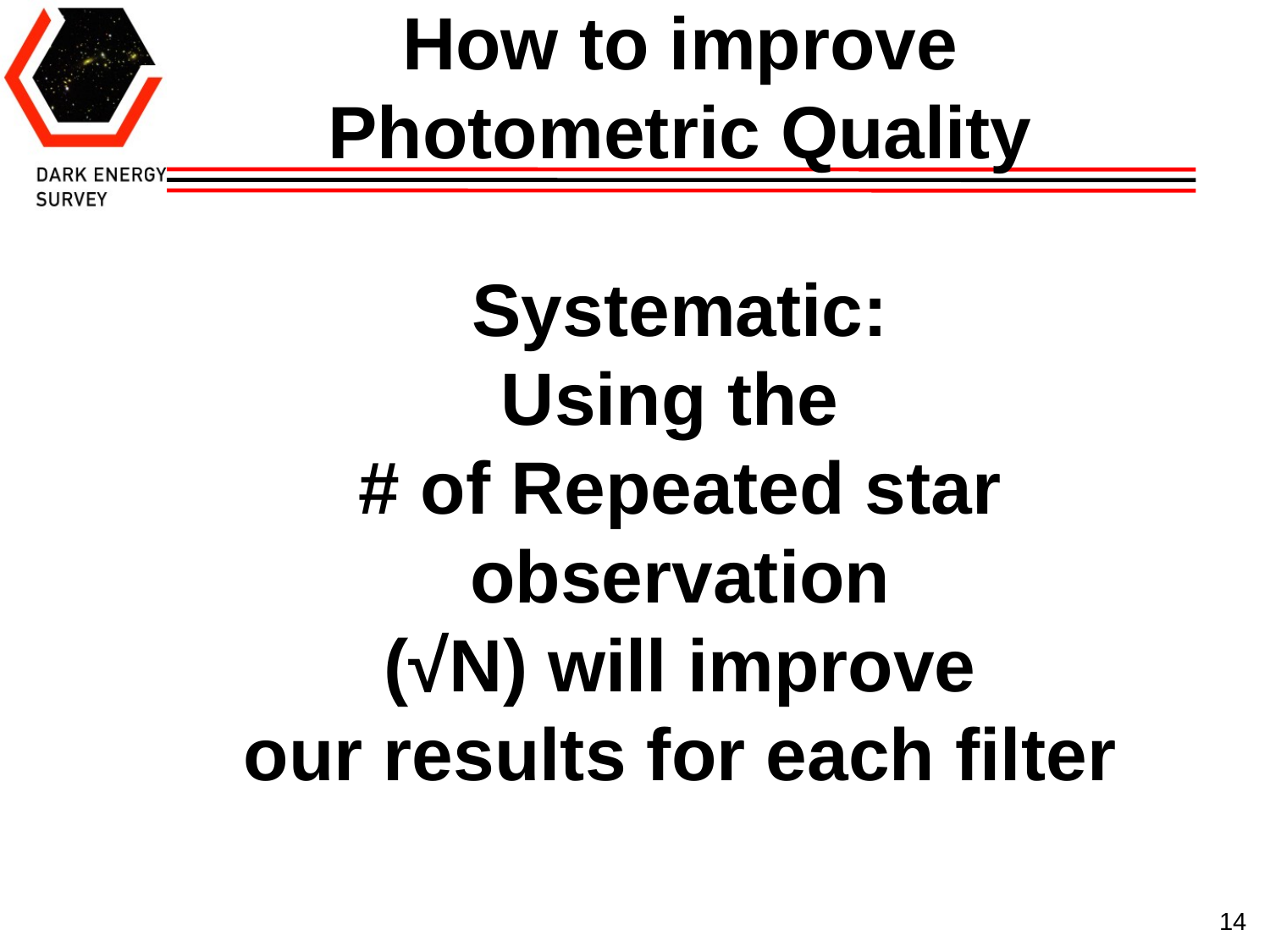

How to improve
Photometric Quality

Systematic:
Using the
# of Repeated star
observation
(√N) will improve
our results for each filter